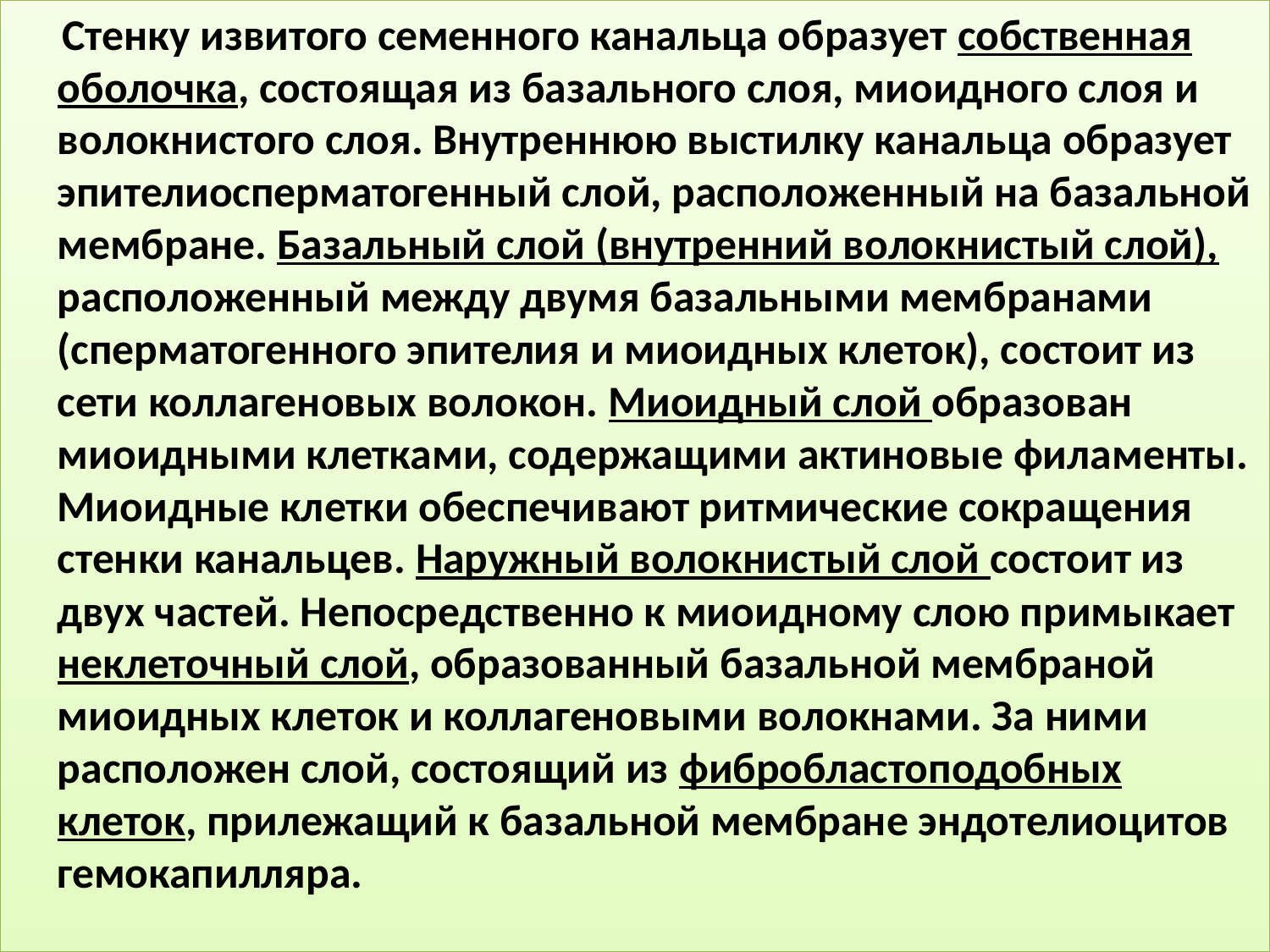

Стенку извитого семенного канальца образует собственная оболочка, состоящая из базального слоя, миоидного слоя и волокнистого слоя. Внутреннюю выстилку канальца образует эпителиосперматогенный слой, расположенный на базальной мембране. Базальный слой (внутренний волокнистый слой), расположенный между двумя базальными мембранами (сперматогенного эпителия и миоидных клеток), состоит из сети коллагеновых волокон. Миоидный слой образован миоидными клетками, содержащими актиновые филаменты. Миоидные клетки обеспечивают ритмические сокращения стенки канальцев. Наружный волокнистый слой состоит из двух частей. Непосредственно к миоидному слою примыкает неклеточный слой, образованный базальной мембраной миоидных клеток и коллагеновыми волокнами. За ними расположен слой, состоящий из фибробластоподобных клеток, прилежащий к базальной мембране эндотелиоцитов гемокапилляра.

#